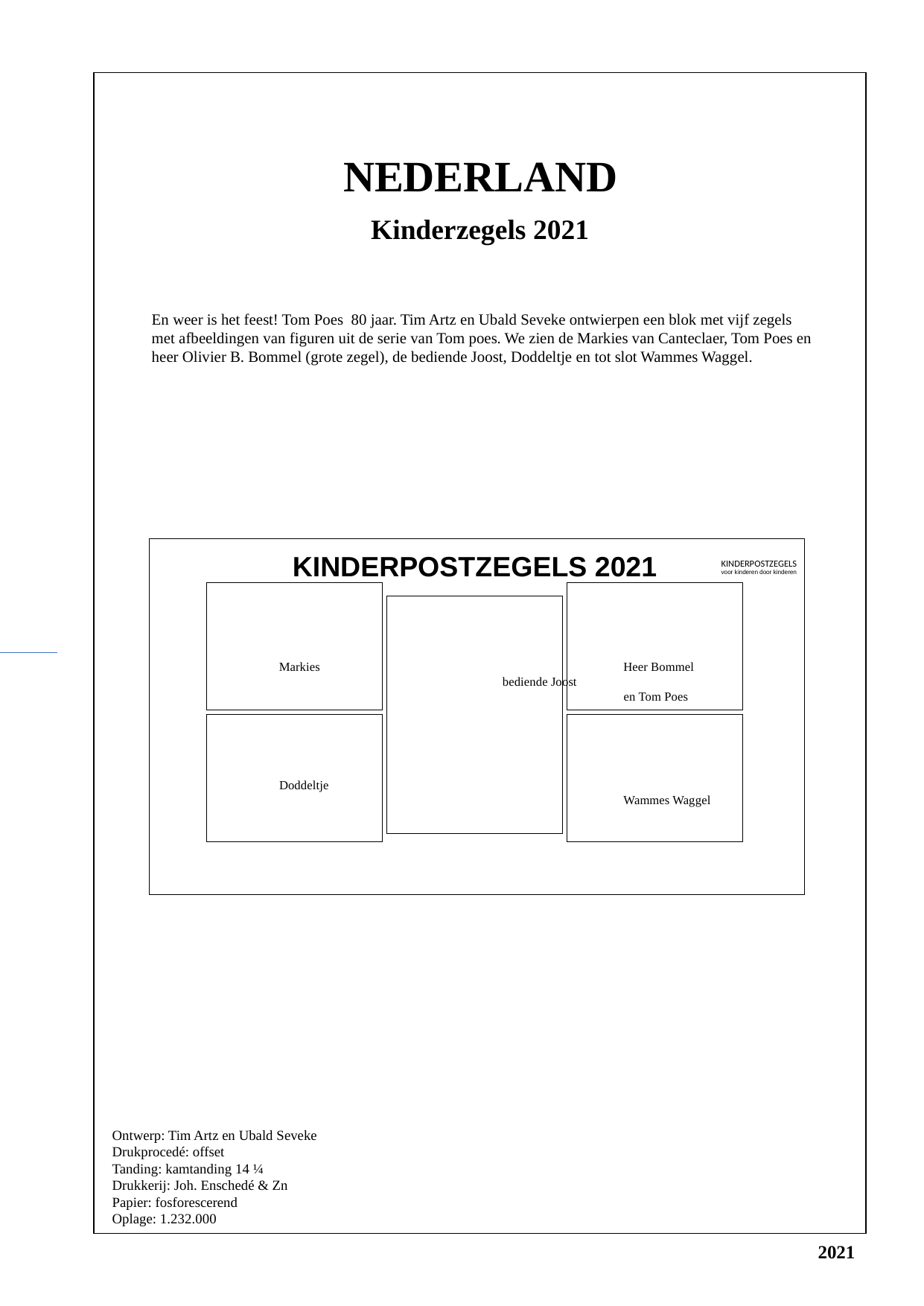

NEDERLAND
Kinderzegels 2021
En weer is het feest! Tom Poes  80 jaar. Tim Artz en Ubald Seveke ontwierpen een blok met vijf zegels met afbeeldingen van figuren uit de serie van Tom poes. We zien de Markies van Canteclaer, Tom Poes en heer Olivier B. Bommel (grote zegel), de bediende Joost, Doddeltje en tot slot Wammes Waggel.

KINDERPOSTZEGELS 2021
KINDERPOSTZEGELS
voor kinderen door kinderen
40
40
40
Markies			   Heer Bommel		bediende Joost
			   en Tom Poes
40
40
Doddeltje						   Wammes Waggel
Ontwerp: Tim Artz en Ubald Seveke
Drukprocedé: offset
Tanding: kamtanding 14 ¼
Drukkerij: Joh. Enschedé & Zn
Papier: fosforescerend
Oplage: 1.232.000
2021